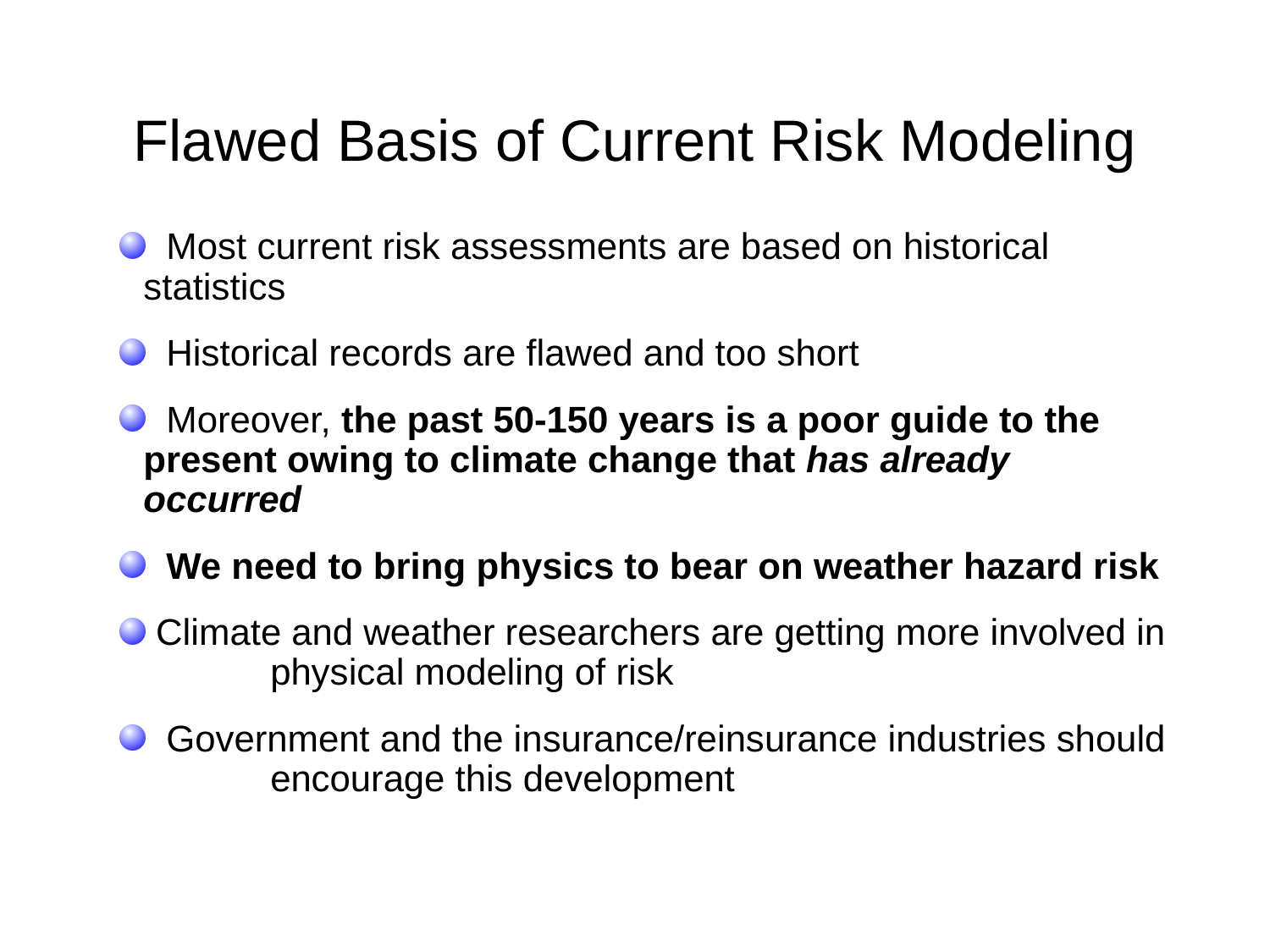

# Flawed Basis of Current Risk Modeling
  Most current risk assessments are based on historical 	statistics
  Historical records are flawed and too short
  Moreover, the past 50-150 years is a poor guide to the 	present owing to climate change that has already 	occurred
  We need to bring physics to bear on weather hazard risk
 Climate and weather researchers are getting more involved in 	physical modeling of risk
  Government and the insurance/reinsurance industries should 	encourage this development